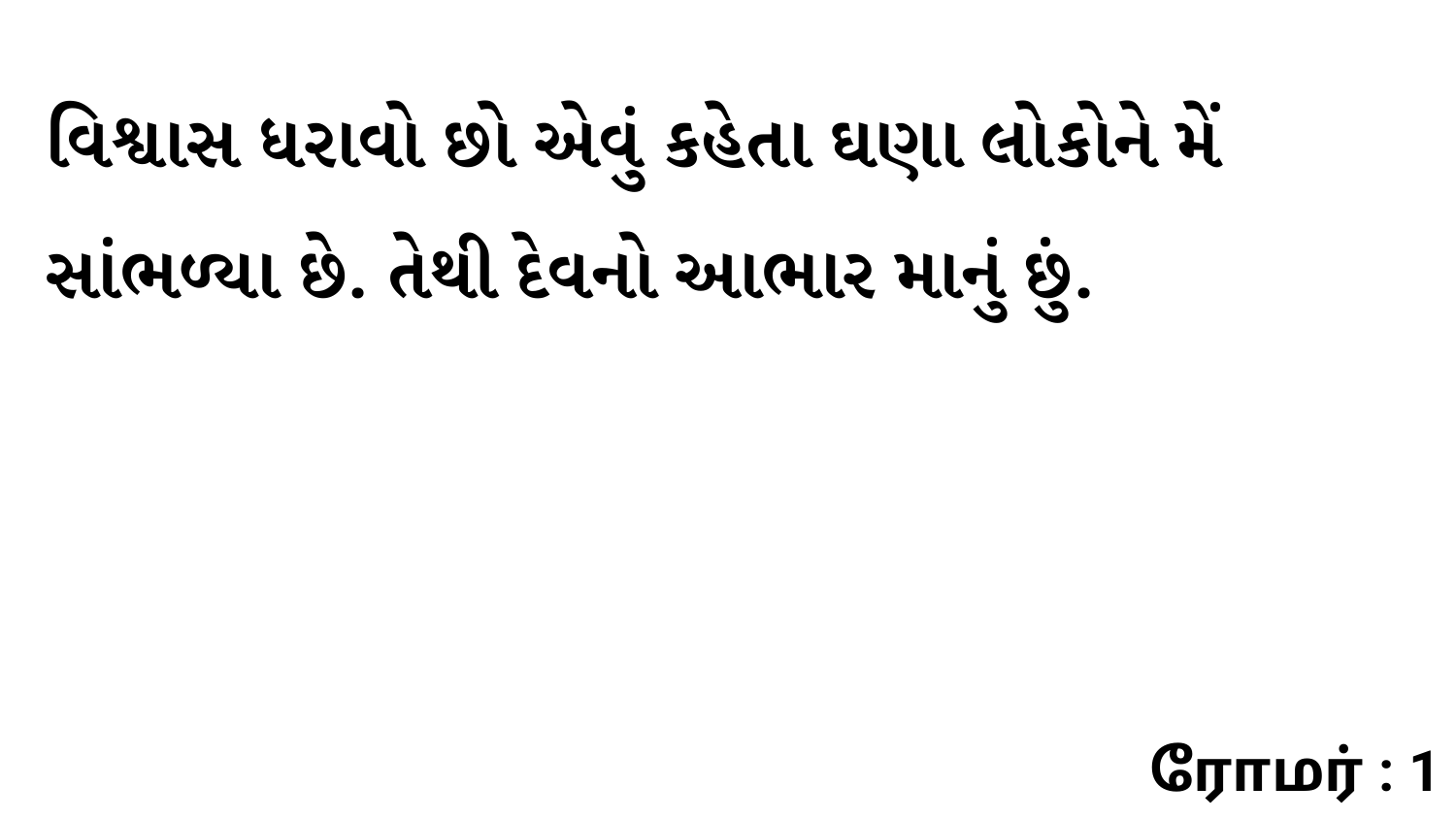

વિશ્વાસ ધરાવો છો એવું કહેતા ઘણા લોકોને મેં સાંભળ્યા છે. તેથી દેવનો આભાર માનું છું.
ரோமர் : 1